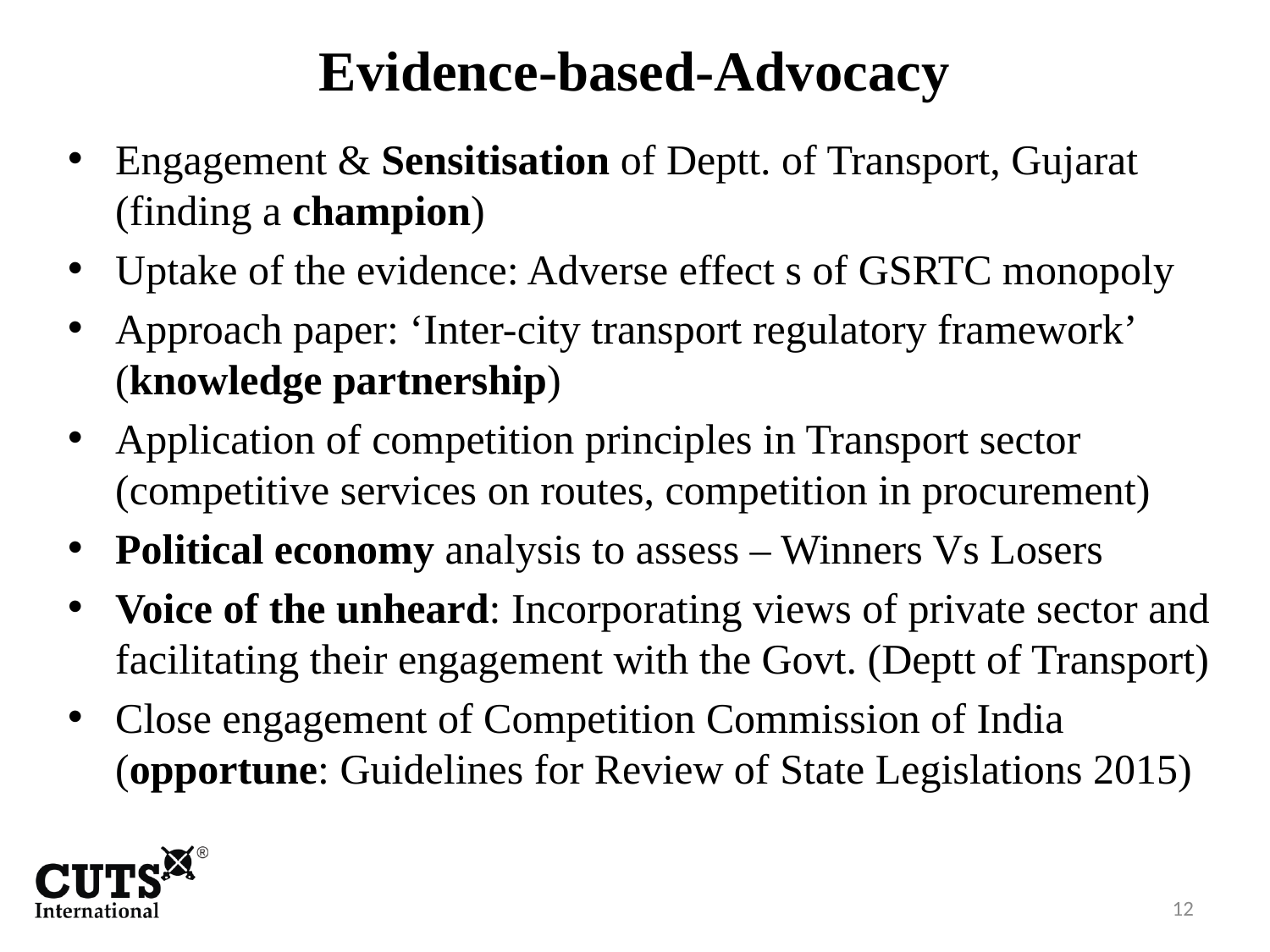

# Evidence-based-Advocacy
Engagement & Sensitisation of Deptt. of Transport, Gujarat (finding a champion)
Uptake of the evidence: Adverse effect s of GSRTC monopoly
Approach paper: ‘Inter-city transport regulatory framework’ (knowledge partnership)
Application of competition principles in Transport sector (competitive services on routes, competition in procurement)
Political economy analysis to assess – Winners Vs Losers
Voice of the unheard: Incorporating views of private sector and facilitating their engagement with the Govt. (Deptt of Transport)
Close engagement of Competition Commission of India (opportune: Guidelines for Review of State Legislations 2015)
12